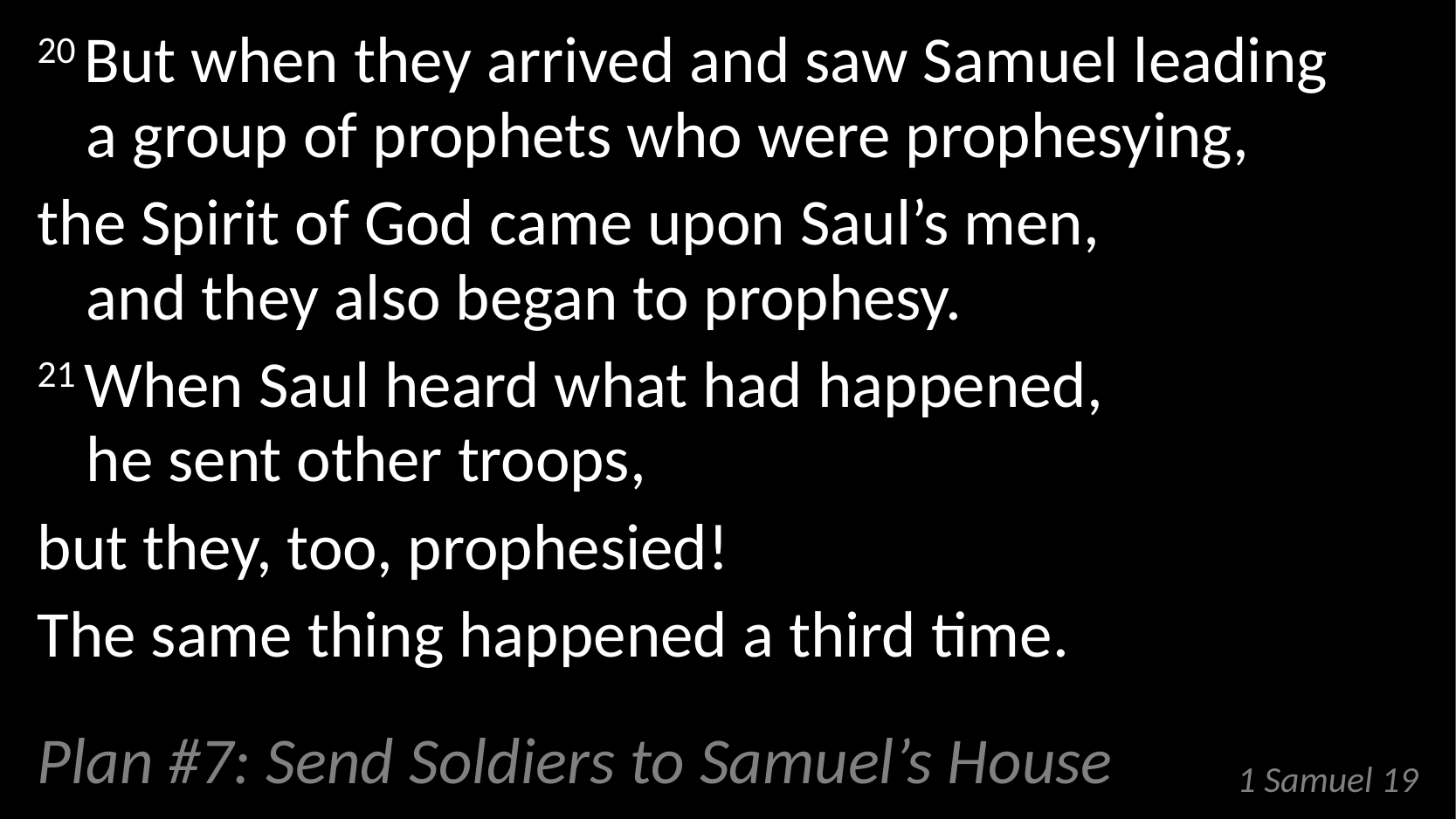

20 But when they arrived and saw Samuel leading
a group of prophets who were prophesying,
the Spirit of God came upon Saul’s men,
and they also began to prophesy.
21 When Saul heard what had happened,
he sent other troops,
but they, too, prophesied!
The same thing happened a third time.
Plan #7: Send Soldiers to Samuel’s House
# 1 Samuel 19